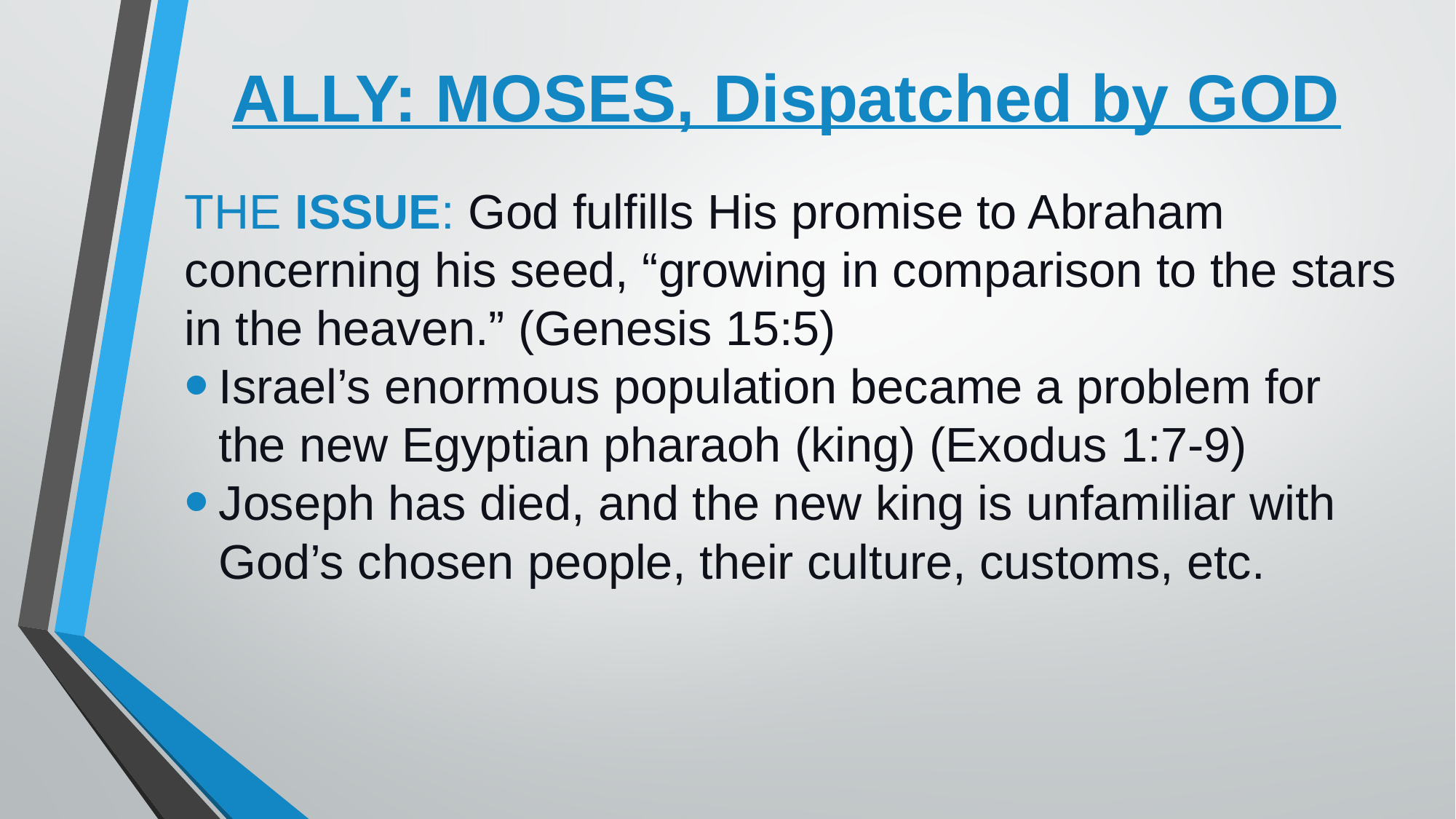

# ALLY: MOSES, Dispatched by GOD
The Issue: God fulfills His promise to Abraham concerning his seed, “growing in comparison to the stars in the heaven.” (Genesis 15:5)
Israel’s enormous population became a problem for the new Egyptian pharaoh (king) (Exodus 1:7-9)
Joseph has died, and the new king is unfamiliar with God’s chosen people, their culture, customs, etc.